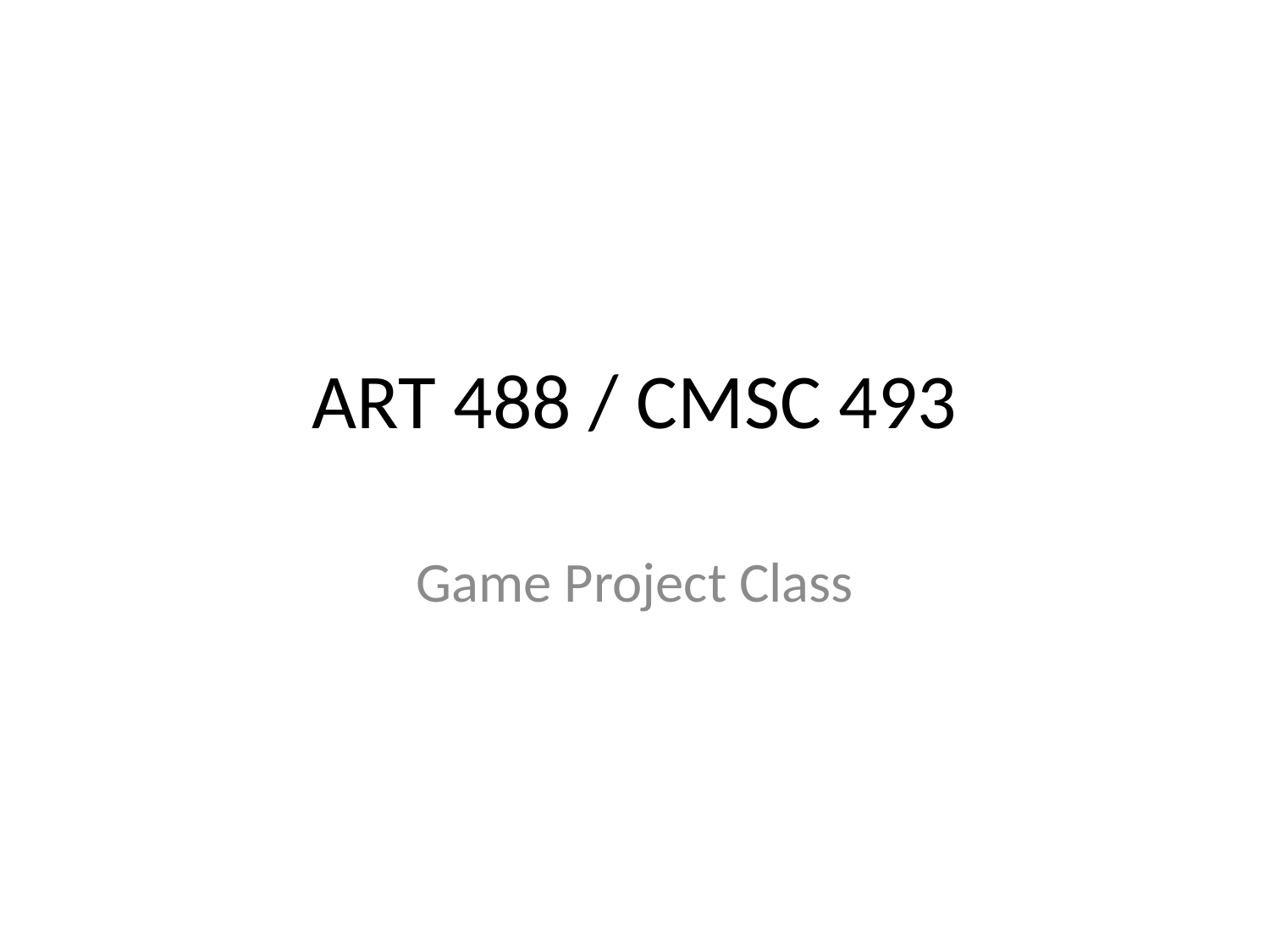

# ART 488 / CMSC 493
Game Project Class